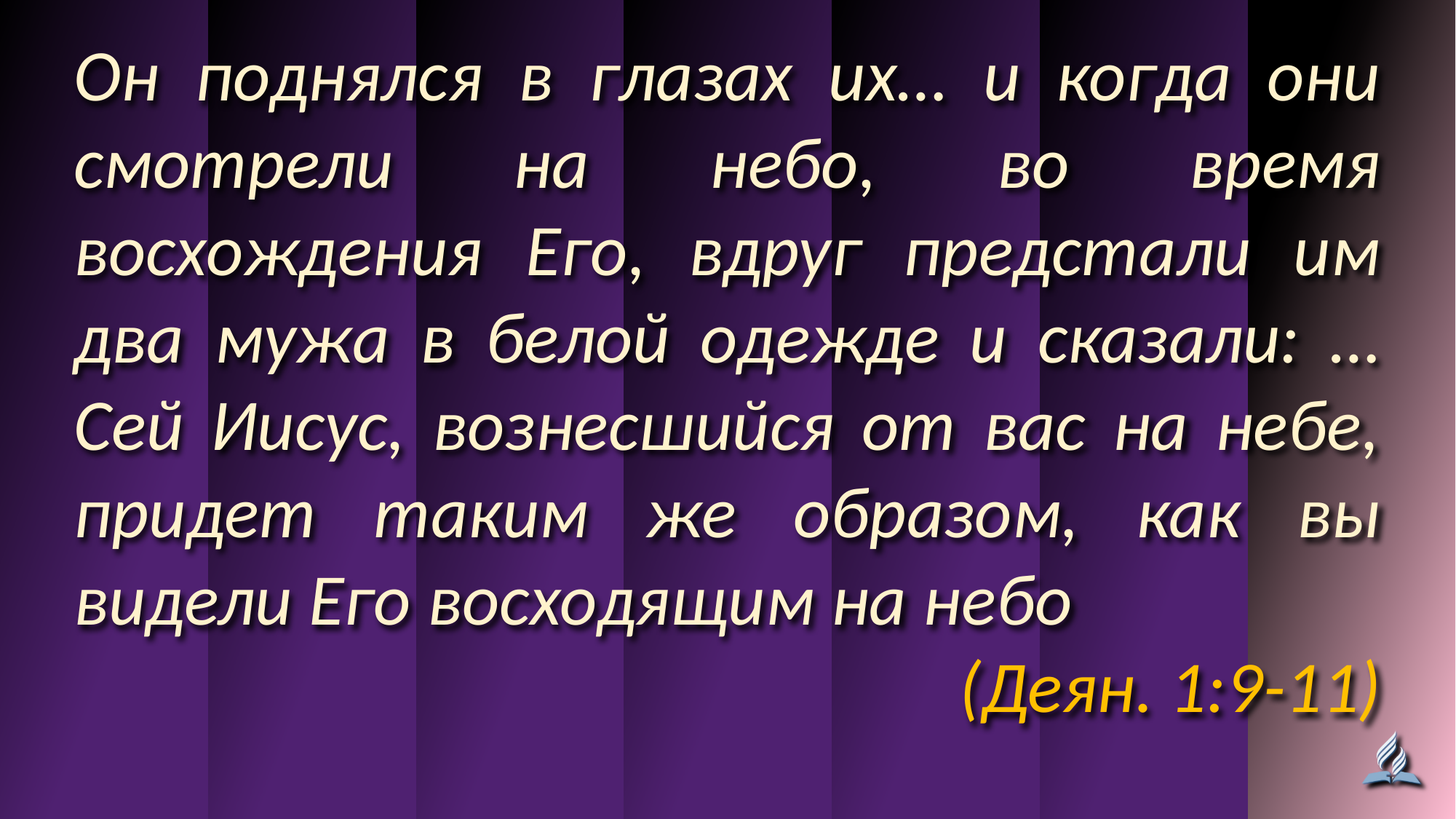

Он поднялся в глазах их… и когда они смотрели на небо, во время восхождения Его, вдруг предстали им два мужа в белой одежде и сказали: …Сей Иисус, вознесшийся от вас на небе, придет таким же образом, как вы видели Его восходящим на небо
(Деян. 1:9-11)